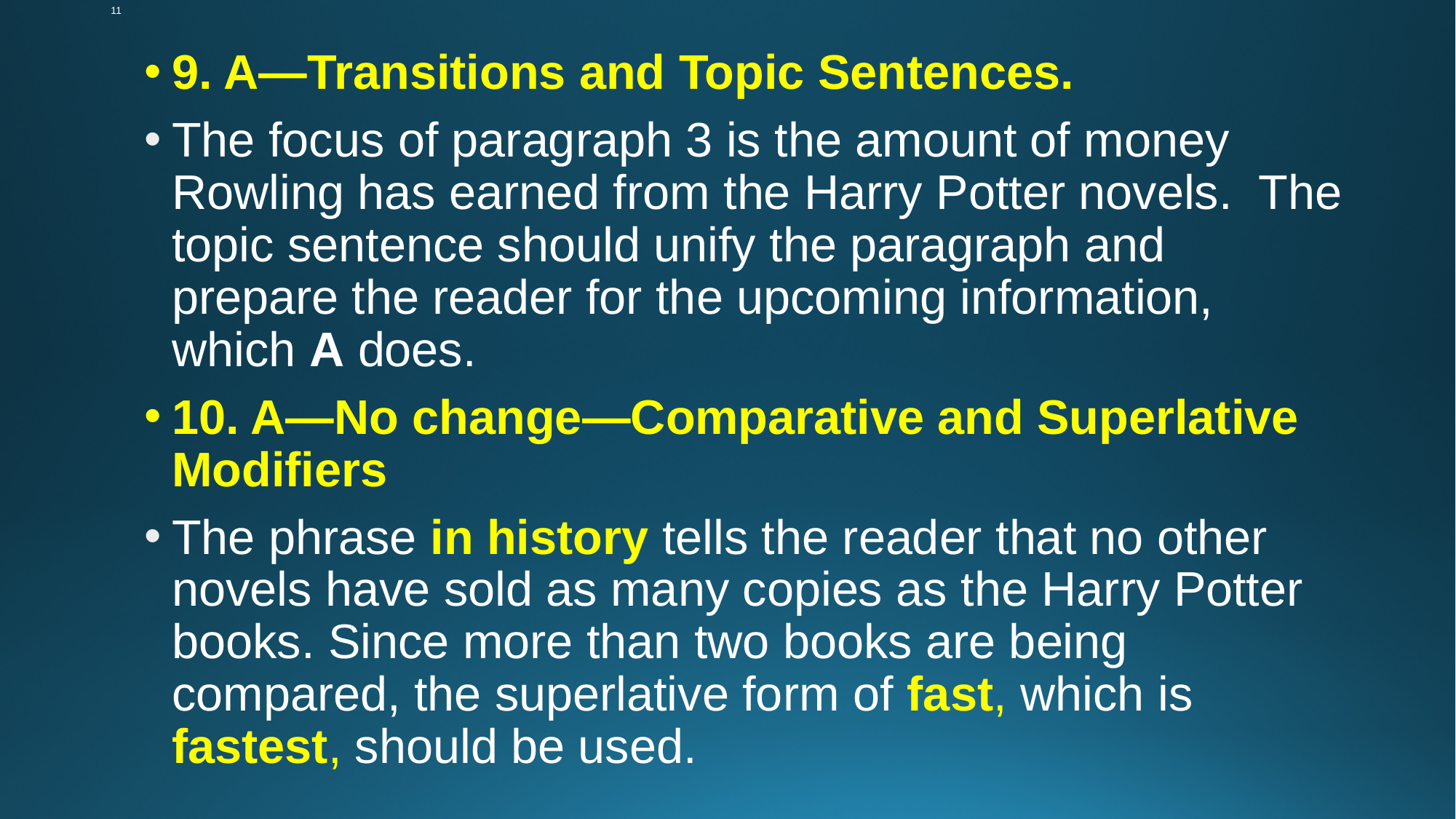

# 11
9. A—Transitions and Topic Sentences.
The focus of paragraph 3 is the amount of money Rowling has earned from the Harry Potter novels.  The topic sentence should unify the paragraph and prepare the reader for the upcoming information, which A does.
10. A—No change—Comparative and Superlative Modifiers
The phrase in history tells the reader that no other novels have sold as many copies as the Harry Potter books. Since more than two books are being compared, the superlative form of fast, which is fastest, should be used.